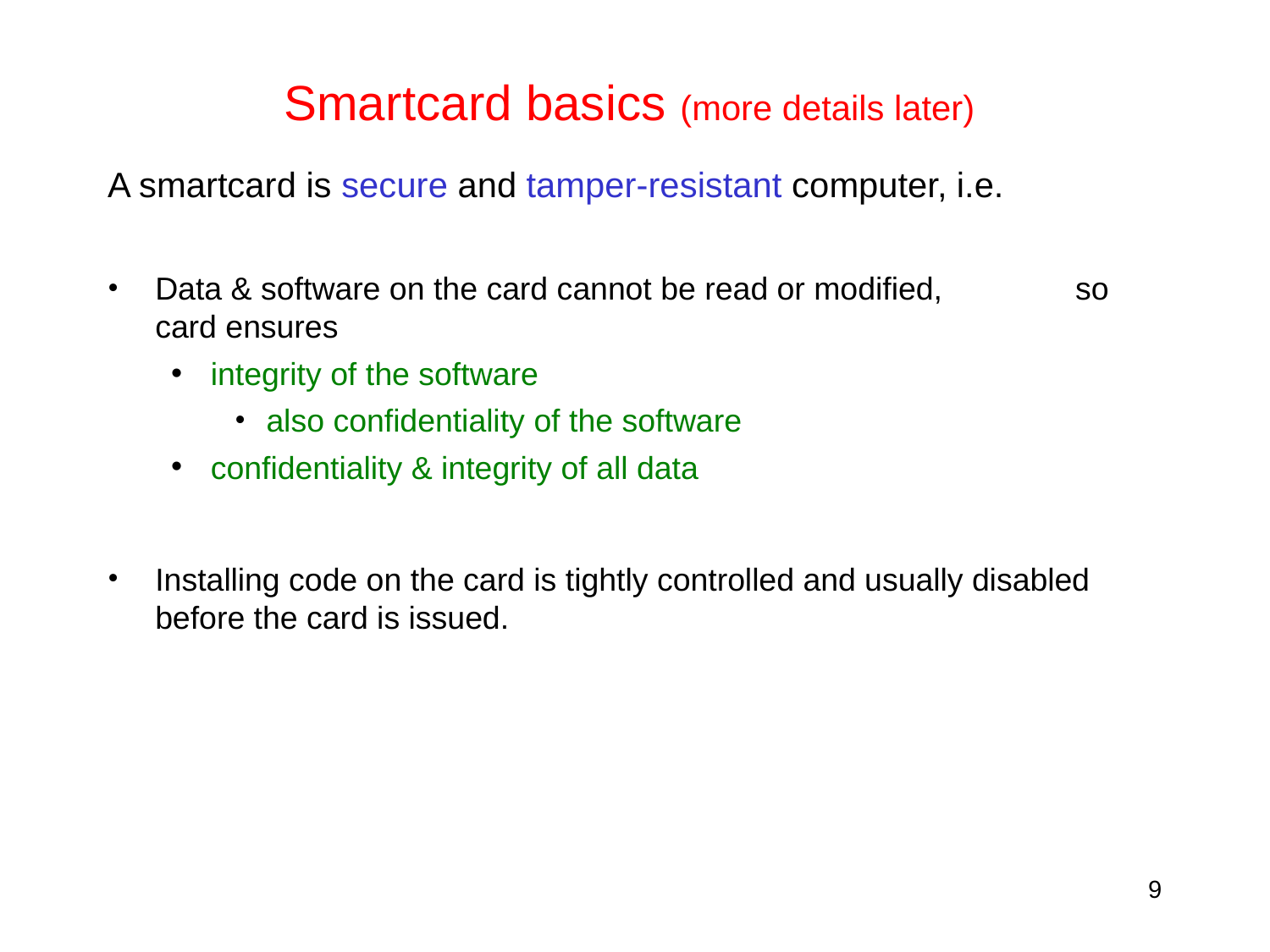

# Smartcard basics (more details later)
A smartcard is secure and tamper-resistant computer, i.e.

Data & software on the card cannot be read or modified,               so card ensures
integrity of the software
also confidentiality of the software
confidentiality & integrity of all data

Installing code on the card is tightly controlled and usually disabled before the card is issued.

9